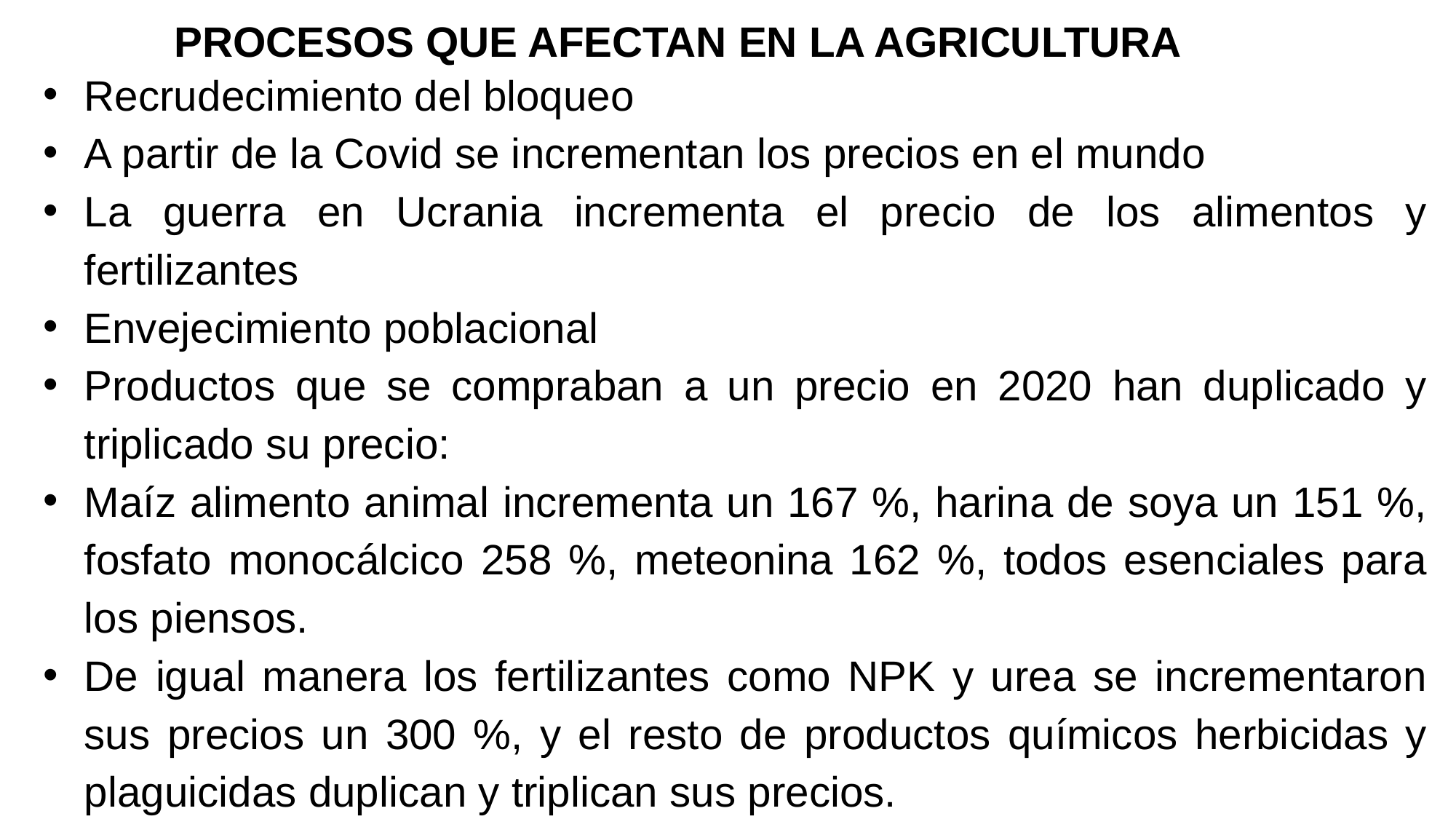

PROCESOS QUE AFECTAN EN LA AGRICULTURA
Recrudecimiento del bloqueo
A partir de la Covid se incrementan los precios en el mundo
La guerra en Ucrania incrementa el precio de los alimentos y fertilizantes
Envejecimiento poblacional
Productos que se compraban a un precio en 2020 han duplicado y triplicado su precio:
Maíz alimento animal incrementa un 167 %, harina de soya un 151 %, fosfato monocálcico 258 %, meteonina 162 %, todos esenciales para los piensos.
De igual manera los fertilizantes como NPK y urea se incrementaron sus precios un 300 %, y el resto de productos químicos herbicidas y plaguicidas duplican y triplican sus precios.